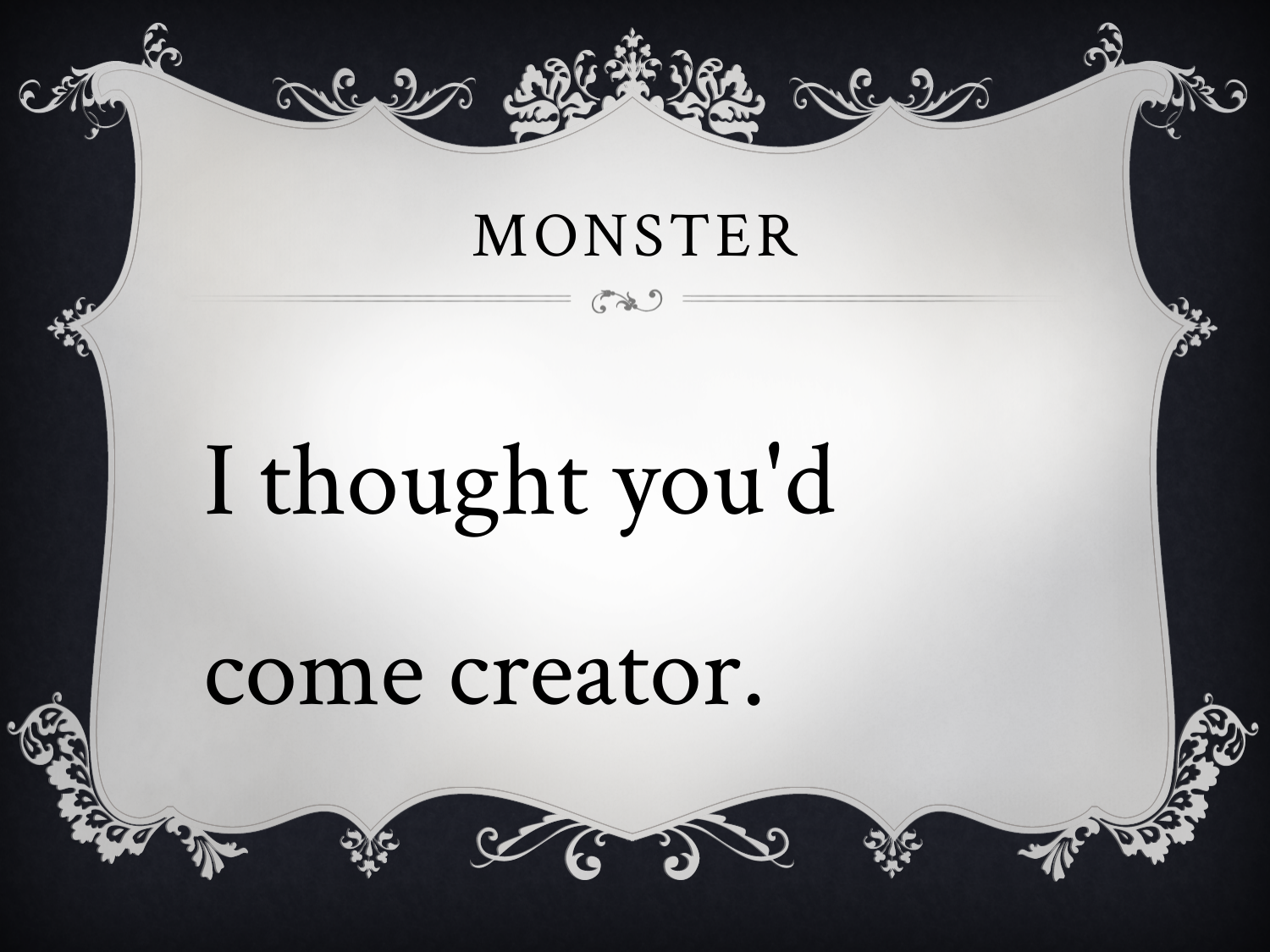

# monster
I thought you'd come creator.